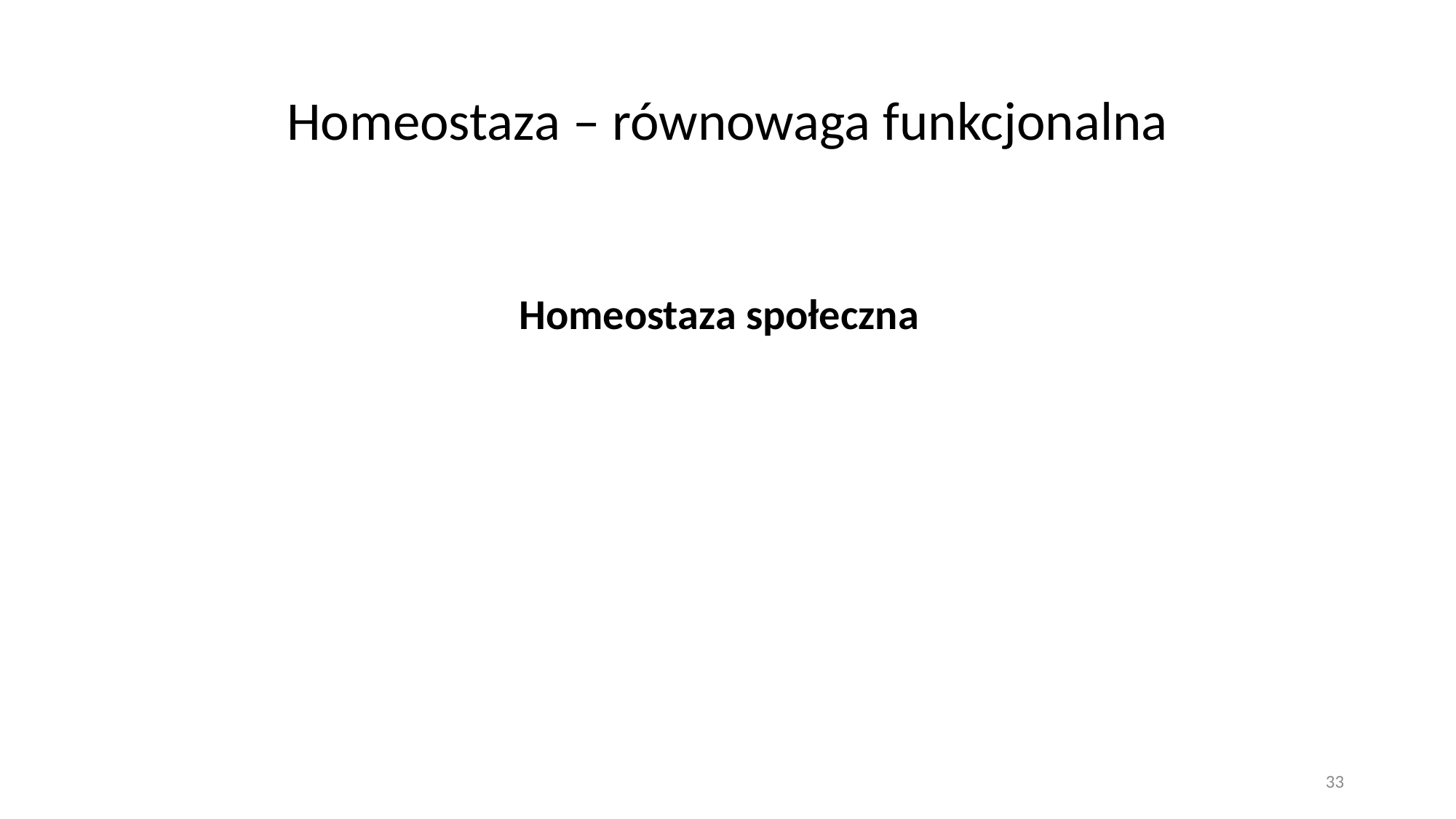

# Homeostaza – równowaga funkcjonalna
Homeostaza społeczna
33